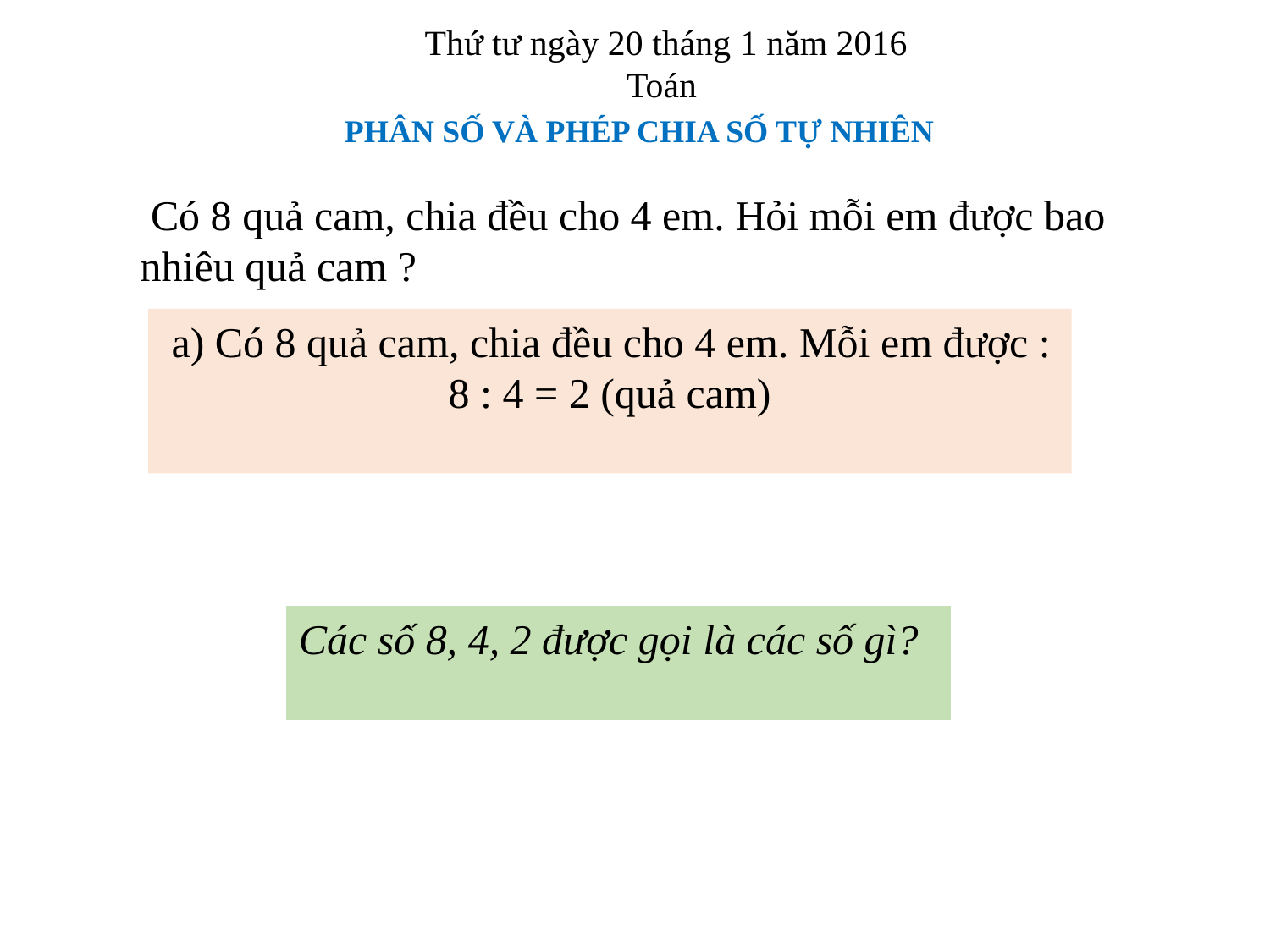

Thứ tư ngày 20 tháng 1 năm 2016
Toán
PHÂN SỐ VÀ PHÉP CHIA SỐ TỰ NHIÊN
 Có 8 quả cam, chia đều cho 4 em. Hỏi mỗi em được bao nhiêu quả cam ?
 a) Có 8 quả cam, chia đều cho 4 em. Mỗi em được :
8 : 4 = 2 (quả cam)

Các số 8, 4, 2 được gọi là các số gì?